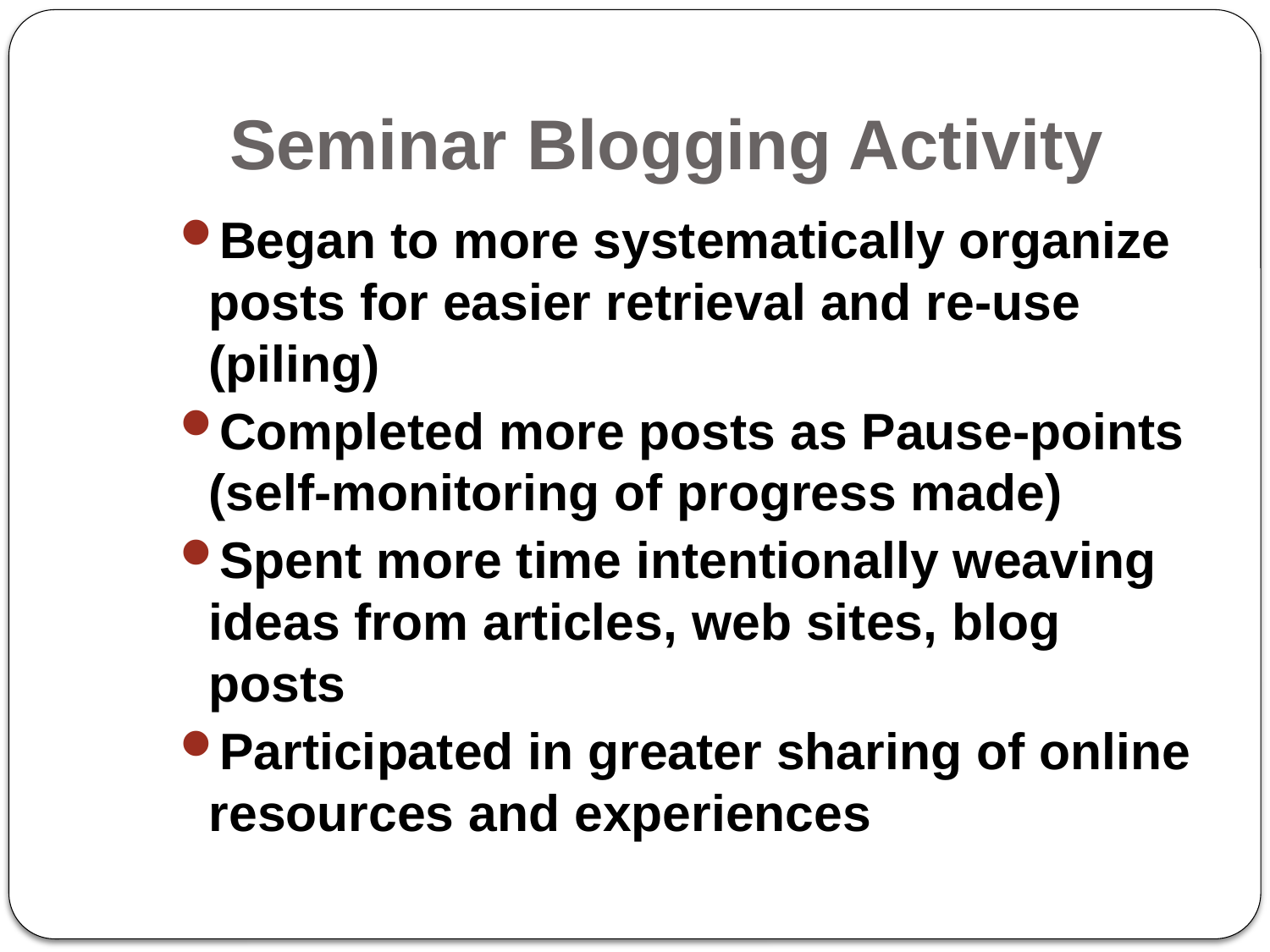

# Seminar Blogging Activity
Began to more systematically organize posts for easier retrieval and re-use (piling)
Completed more posts as Pause-points (self-monitoring of progress made)
Spent more time intentionally weaving ideas from articles, web sites, blog posts
Participated in greater sharing of online resources and experiences